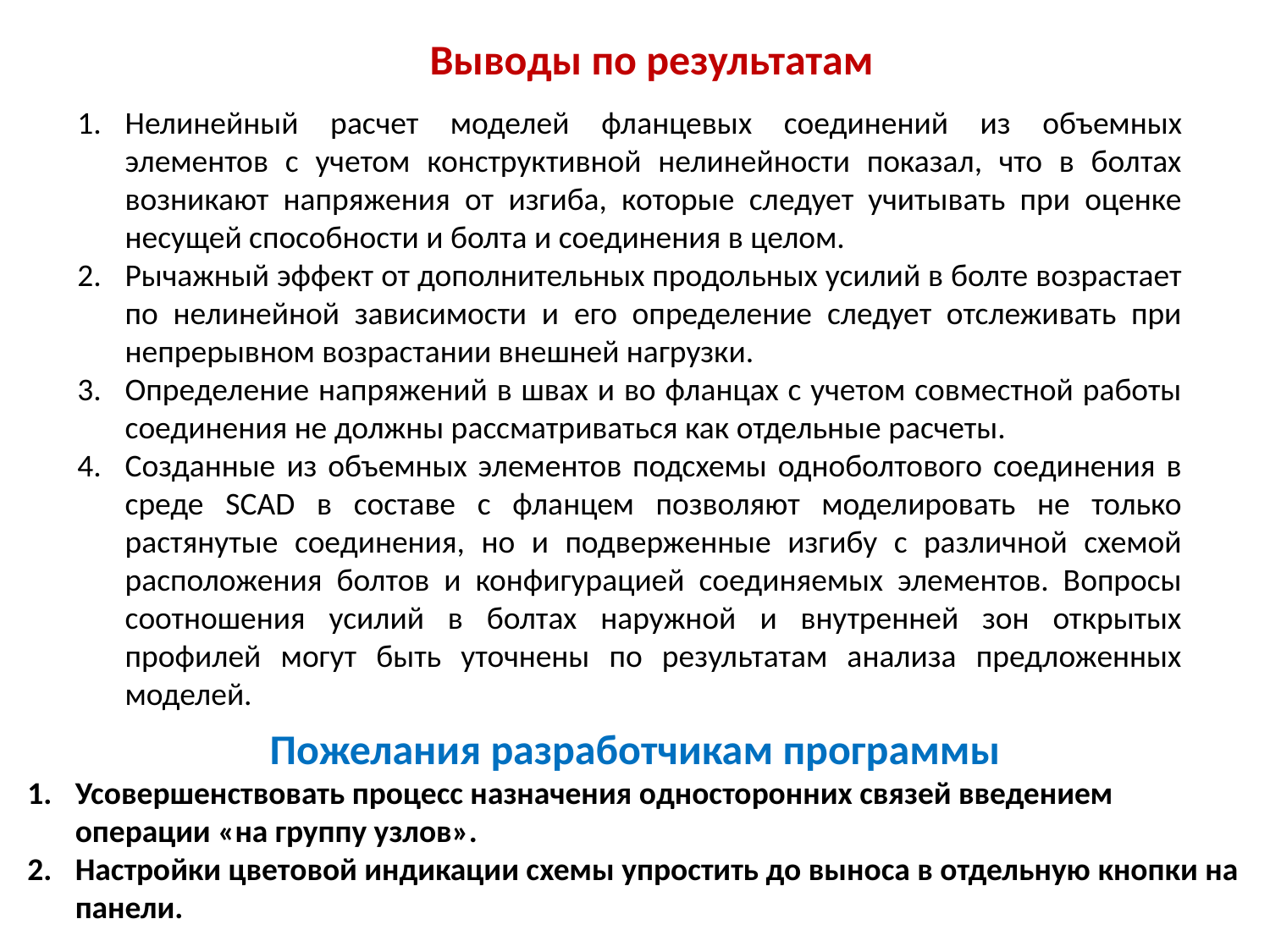

Выводы по результатам
Нелинейный расчет моделей фланцевых соединений из объемных элементов с учетом конструктивной нелинейности показал, что в болтах возникают напряжения от изгиба, которые следует учитывать при оценке несущей способности и болта и соединения в целом.
Рычажный эффект от дополнительных продольных усилий в болте возрастает по нелинейной зависимости и его определение следует отслеживать при непрерывном возрастании внешней нагрузки.
Определение напряжений в швах и во фланцах с учетом совместной работы соединения не должны рассматриваться как отдельные расчеты.
Созданные из объемных элементов подсхемы одноболтового соединения в среде SCAD в составе с фланцем позволяют моделировать не только растянутые соединения, но и подверженные изгибу с различной схемой расположения болтов и конфигурацией соединяемых элементов. Вопросы соотношения усилий в болтах наружной и внутренней зон открытых профилей могут быть уточнены по результатам анализа предложенных моделей.
Пожелания разработчикам программы
Усовершенствовать процесс назначения односторонних связей введением операции «на группу узлов».
Настройки цветовой индикации схемы упростить до выноса в отдельную кнопки на панели.